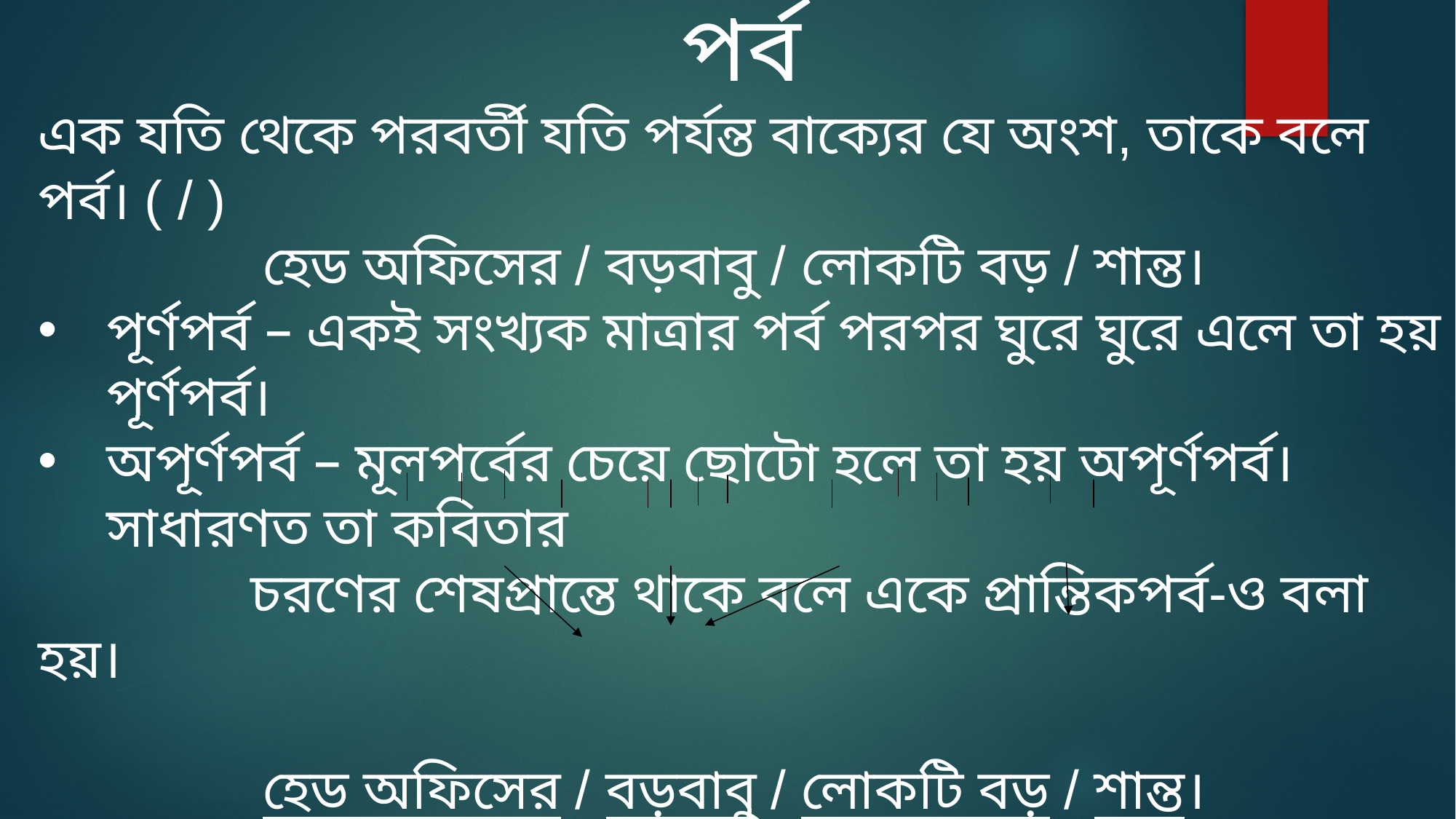

পর্ব
এক যতি থেকে পরবর্তী যতি পর্যন্ত বাক্যের যে অংশ, তাকে বলে পর্ব। ( / )
হেড অফিসের / বড়বাবু / লোকটি বড় / শান্ত।
পূর্ণপর্ব – একই সংখ্যক মাত্রার পর্ব পরপর ঘুরে ঘুরে এলে তা হয় পূর্ণপর্ব।
অপূর্ণপর্ব – মূলপর্বের চেয়ে ছোটো হলে তা হয় অপূর্ণপর্ব। সাধারণত তা কবিতার
               চরণের শেষপ্রান্তে থাকে বলে একে প্রান্তিকপর্ব-ও বলা হয়।

হেড অফিসের / বড়বাবু / লোকটি বড় / শান্ত।

                             পূর্ণপর্ব                অপূর্ণপর্ব বা প্রান্তিক পর্ব
কবিতার প্রথম পর্বেরও আগে যদি সম্বোধনমূলক বা আবেগসূচক কোনো শব্দ থাকে তবে তাকে অতিপর্ব বা উপপর্ব বলে। এর কোনো মাত্রা গণনা হয় না।